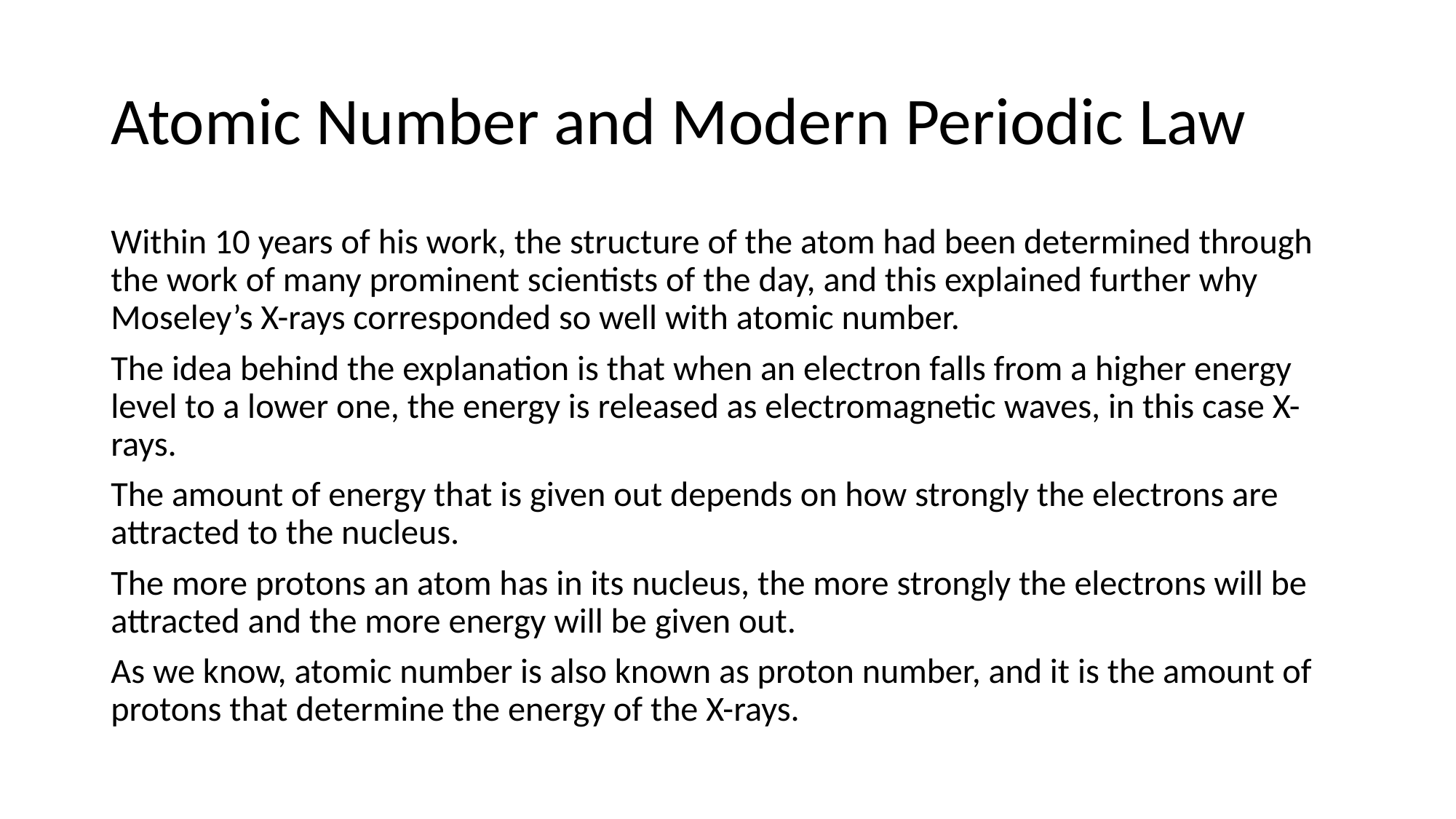

# Atomic Number and Modern Periodic Law
Within 10 years of his work, the structure of the atom had been determined through the work of many prominent scientists of the day, and this explained further why Moseley’s X-rays corresponded so well with atomic number.
The idea behind the explanation is that when an electron falls from a higher energy level to a lower one, the energy is released as electromagnetic waves, in this case X-rays.
The amount of energy that is given out depends on how strongly the electrons are attracted to the nucleus.
The more protons an atom has in its nucleus, the more strongly the electrons will be attracted and the more energy will be given out.
As we know, atomic number is also known as proton number, and it is the amount of protons that determine the energy of the X-rays.